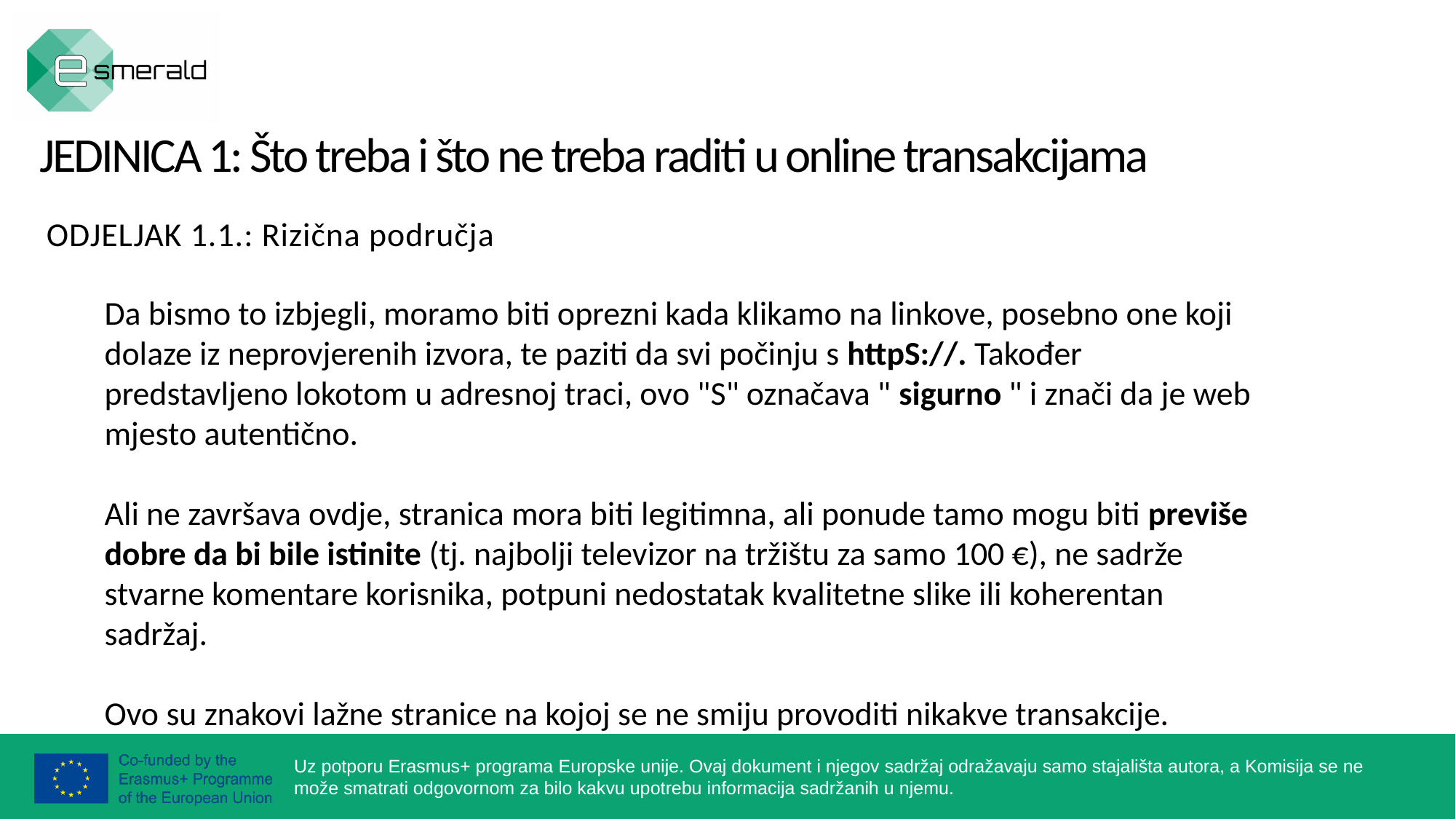

JEDINICA 1: Što treba i što ne treba raditi u online transakcijama
ODJELJAK 1.1.: Rizična područja
Da bismo to izbjegli, moramo biti oprezni kada klikamo na linkove, posebno one koji dolaze iz neprovjerenih izvora, te paziti da svi počinju s httpS://. Također predstavljeno lokotom u adresnoj traci, ovo "S" označava " sigurno " i znači da je web mjesto autentično.

Ali ne završava ovdje, stranica mora biti legitimna, ali ponude tamo mogu biti previše dobre da bi bile istinite (tj. najbolji televizor na tržištu za samo 100 €), ne sadrže stvarne komentare korisnika, potpuni nedostatak kvalitetne slike ili koherentan sadržaj.

Ovo su znakovi lažne stranice na kojoj se ne smiju provoditi nikakve transakcije.